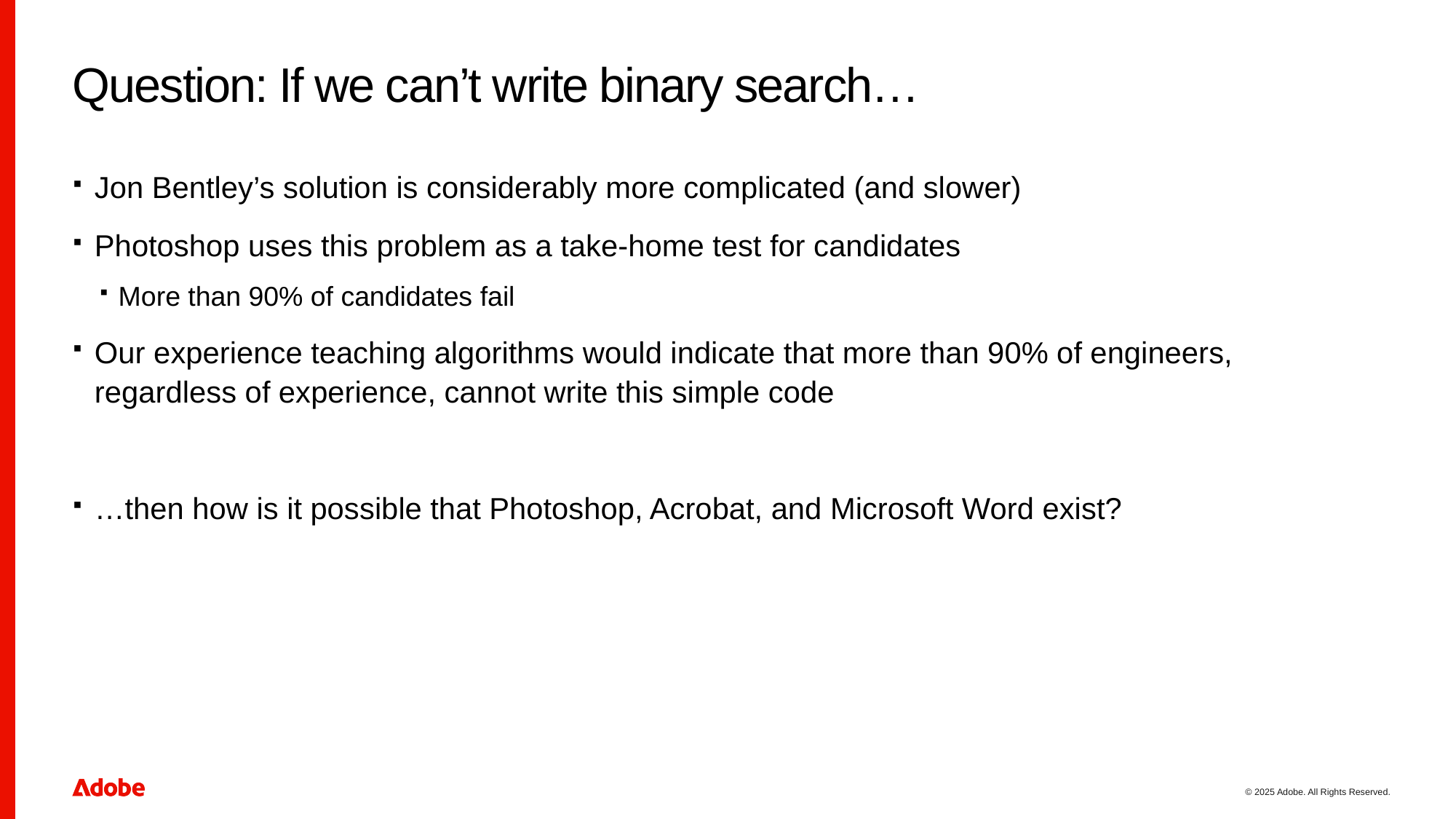

# Question: If we can’t write binary search…
Jon Bentley’s solution is considerably more complicated (and slower)
Photoshop uses this problem as a take-home test for candidates
More than 90% of candidates fail
Our experience teaching algorithms would indicate that more than 90% of engineers, regardless of experience, cannot write this simple code

…then how is it possible that Photoshop, Acrobat, and Microsoft Word exist?